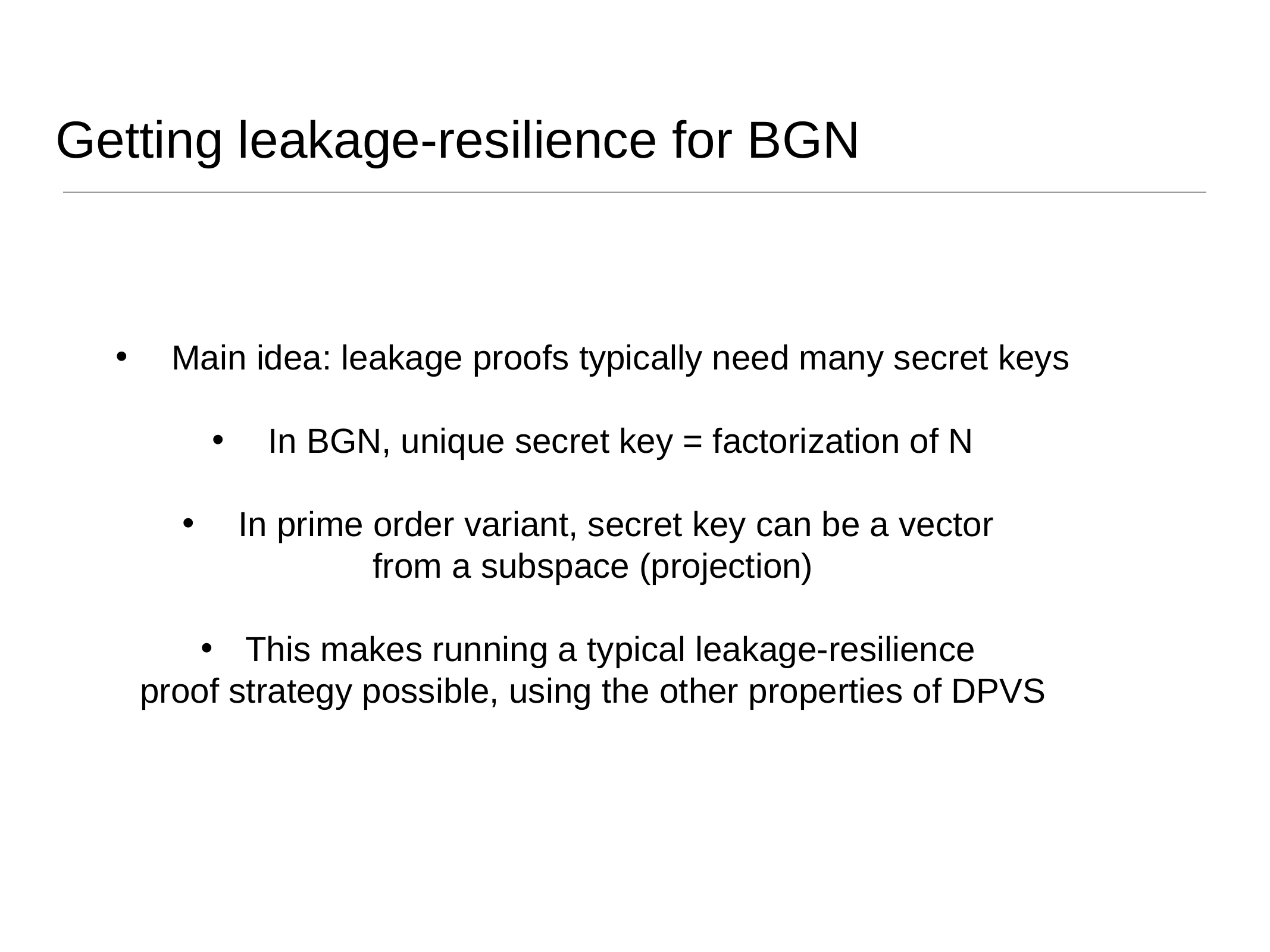

# Getting leakage-resilience for BGN
Main idea: leakage proofs typically need many secret keys

In BGN, unique secret key = factorization of N

In prime order variant, secret key can be a vector
from a subspace (projection)

This makes running a typical leakage-resilience
proof strategy possible, using the other properties of DPVS